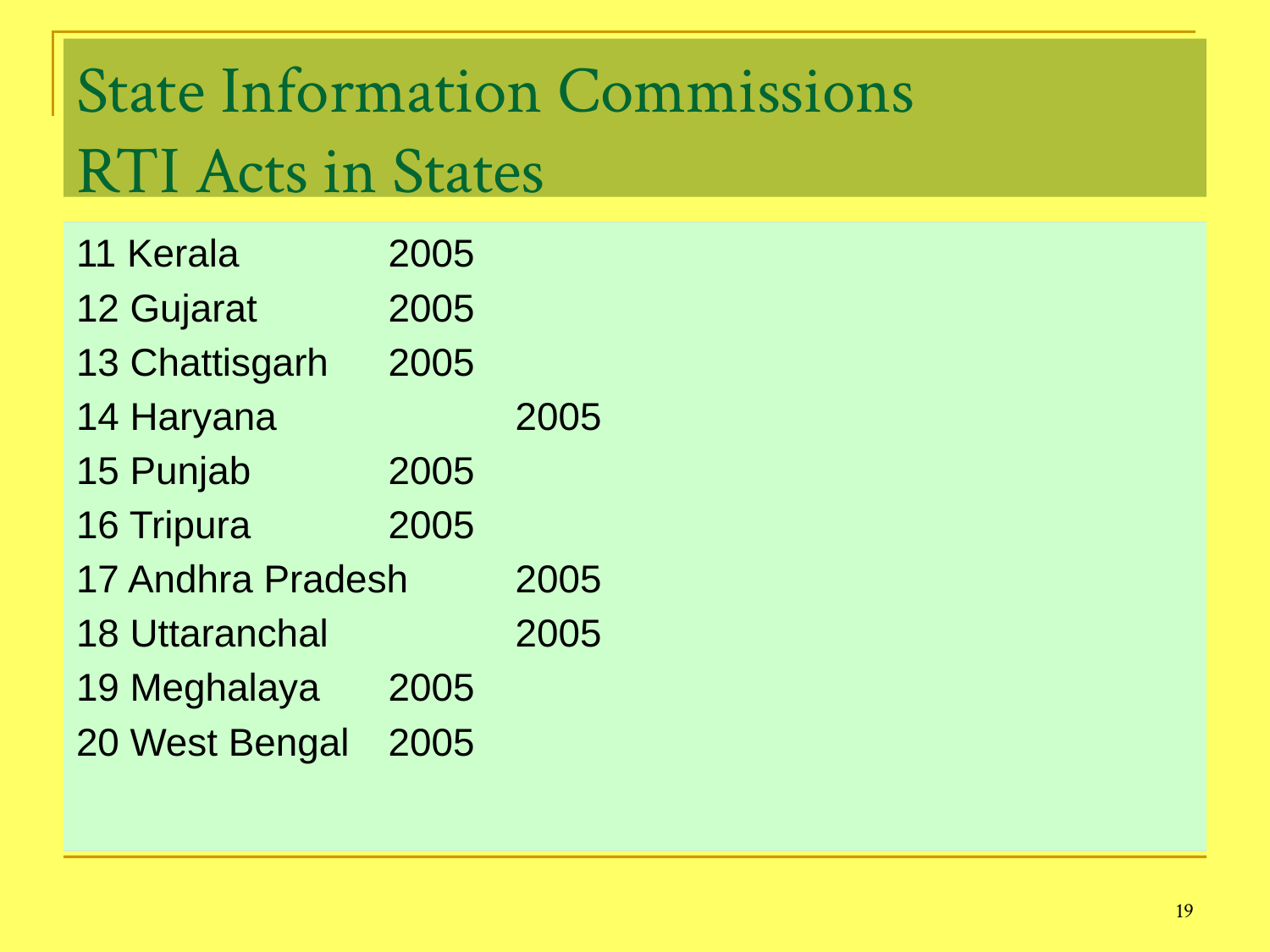

# State Information Commissions RTI Acts in States
Tamil Nadu	1977
Goa 		1977
Rajasthan 	2000
Karnataka 	2000
Delhi 		2001
Maharashtra 	2002
Assam 		2002
M P 		2003
J&K 		2004
Orissa 		2005
11 Kerala		2005
12 Gujarat		2005
13 Chattisgarh  	2005
14 Haryana		2005
15 Punjab		2005
16 Tripura		2005
17 Andhra Pradesh	2005
18 Uttaranchal		2005
19 Meghalaya 	2005
20 West Bengal	2005
19